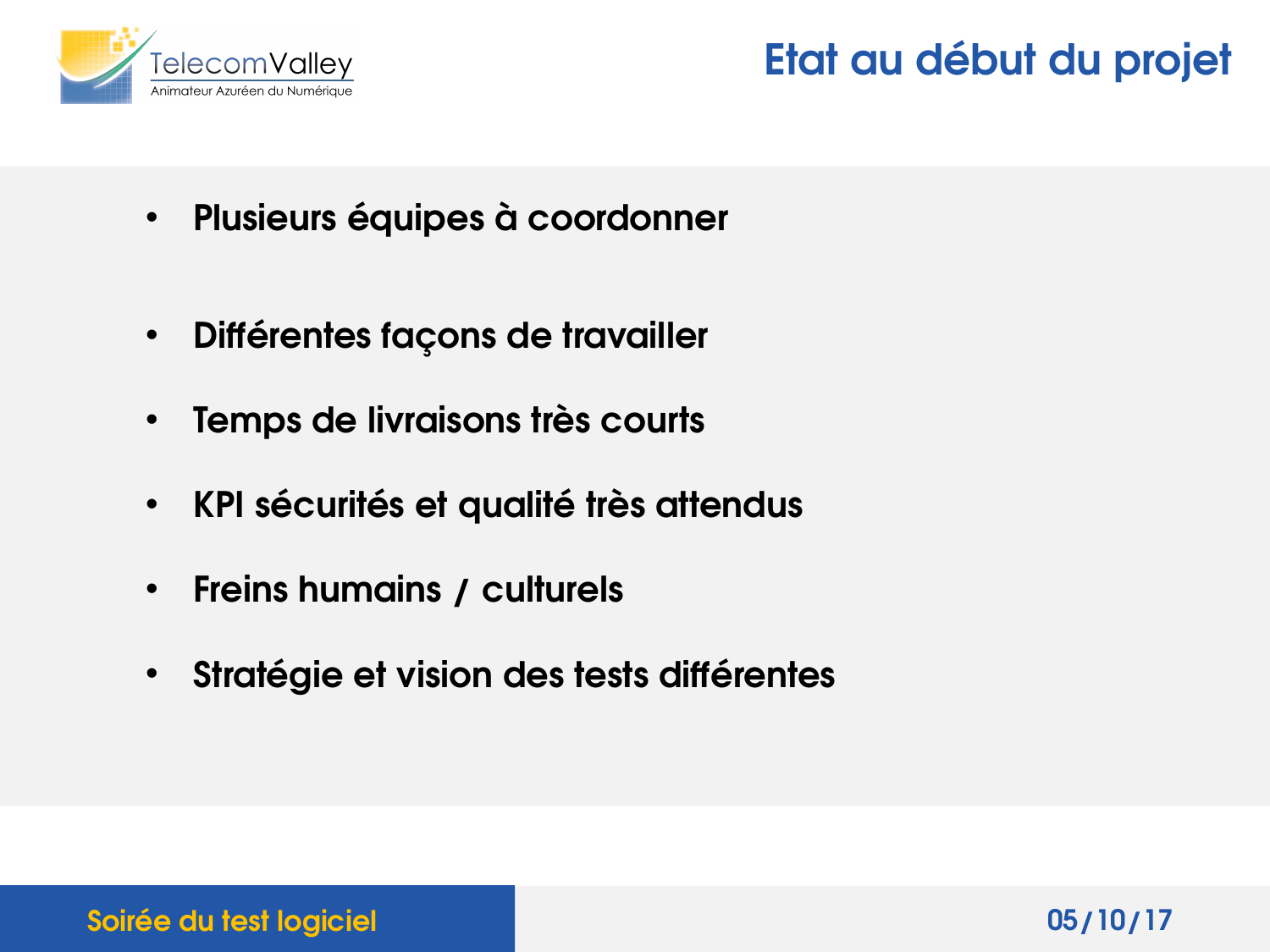

Etat au début du projet

Plusieurs équipes à coordonner

Différentes façons de travailler

Temps de livraisons très courts

KPI sécurités et qualité très attendus

Freins humains / culturels

Stratégie et vision des tests différentes